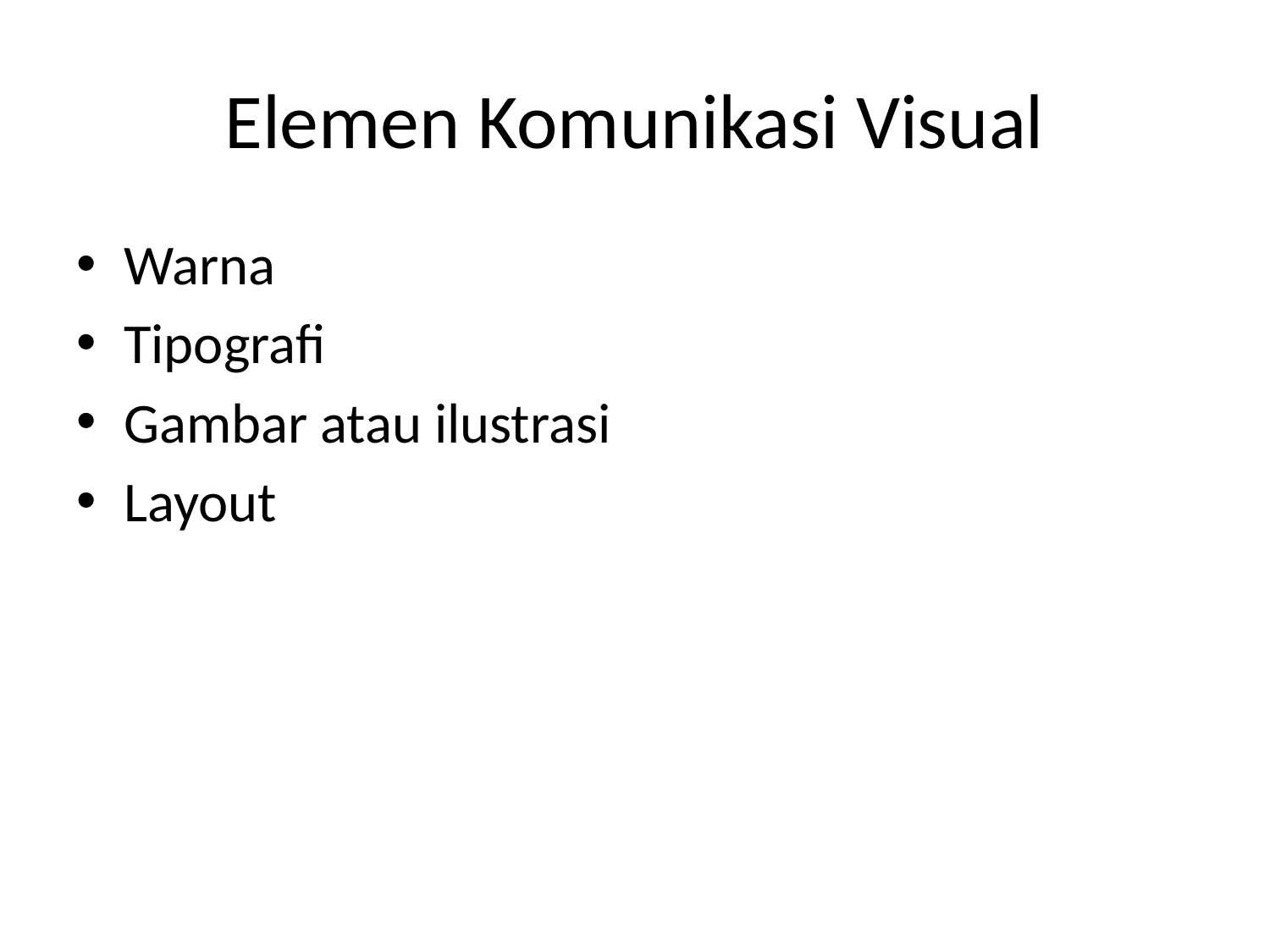

# Elemen Komunikasi Visual
Warna
Tipografi
Gambar atau ilustrasi
Layout